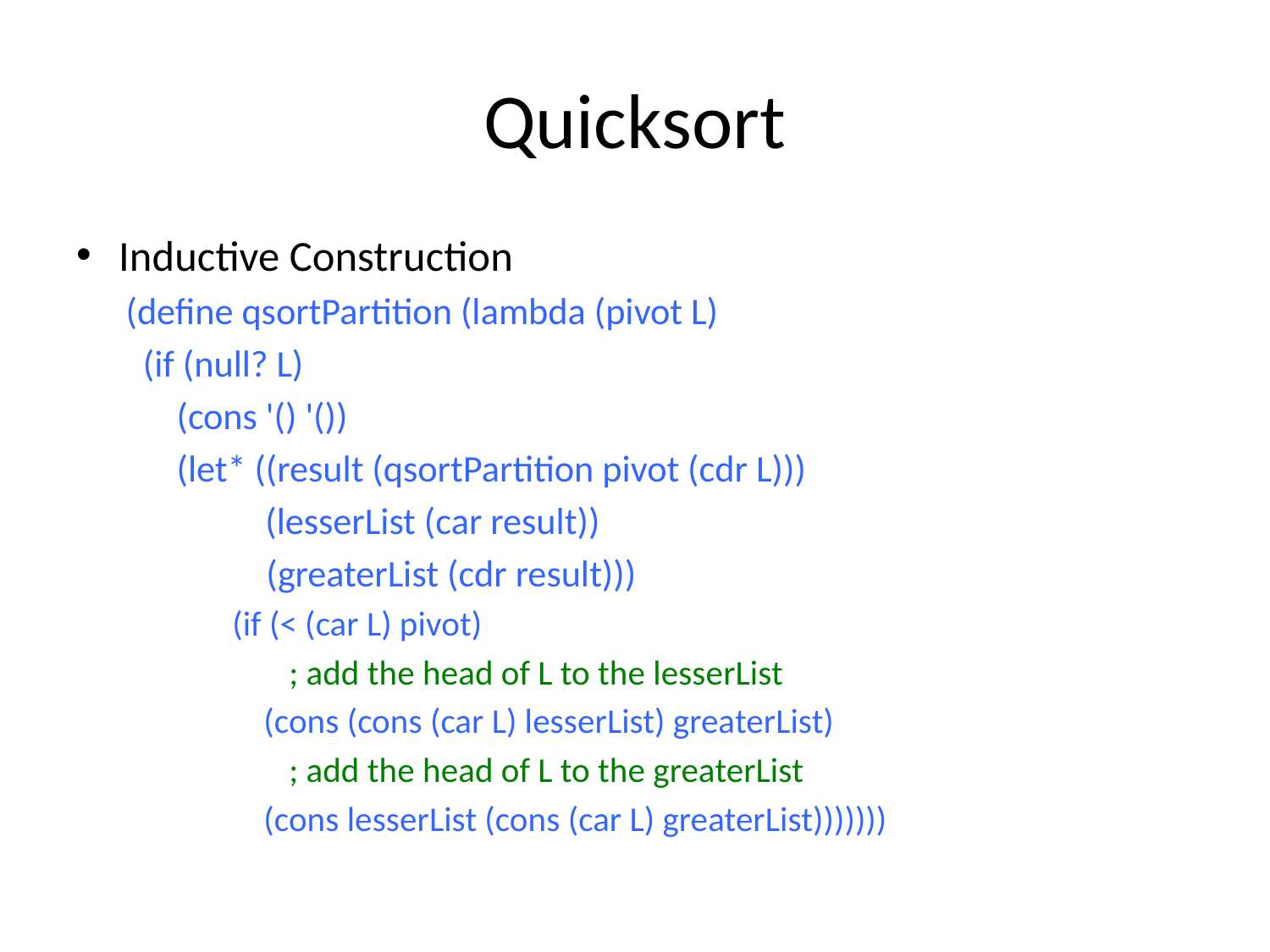

# Quicksort
Inductive Construction
(define qsortPartition (lambda (pivot L)
  (if (null? L)
      (cons '() '())
      (let* ((result (qsortPartition pivot (cdr L)))
	     (lesserList (car result))
	    (greaterList (cdr result)))
	(if (< (car L) pivot)
; add the head of L to the lesserList
	    (cons (cons (car L) lesserList) greaterList)
; add the head of L to the greaterList
	    (cons lesserList (cons (car L) greaterList)))))))